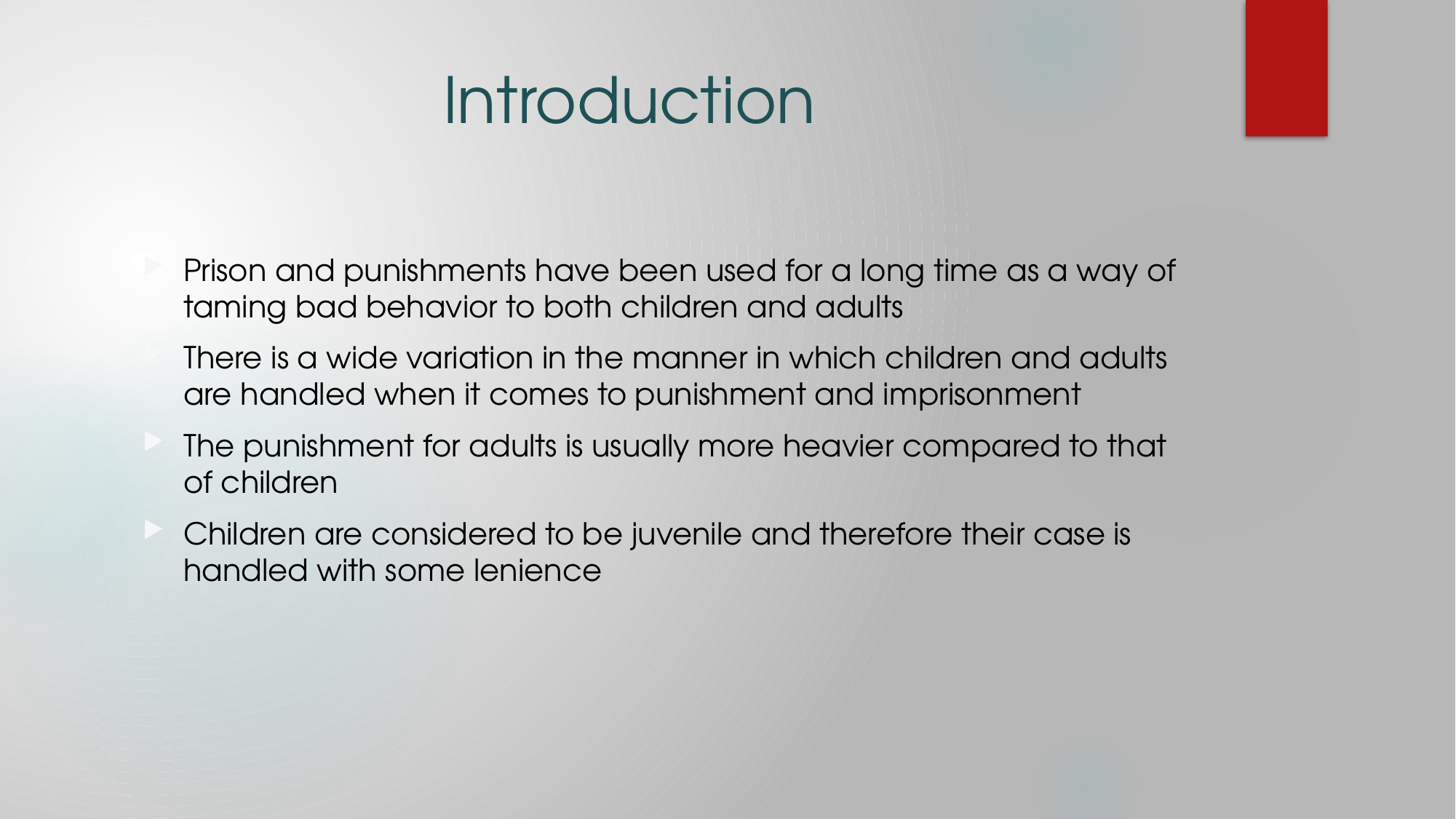

# Introduction
Prison and punishments have been used for a long time as a way of taming bad behavior to both children and adults
There is a wide variation in the manner in which children and adults are handled when it comes to punishment and imprisonment
The punishment for adults is usually more heavier compared to that of children
Children are considered to be juvenile and therefore their case is handled with some lenience